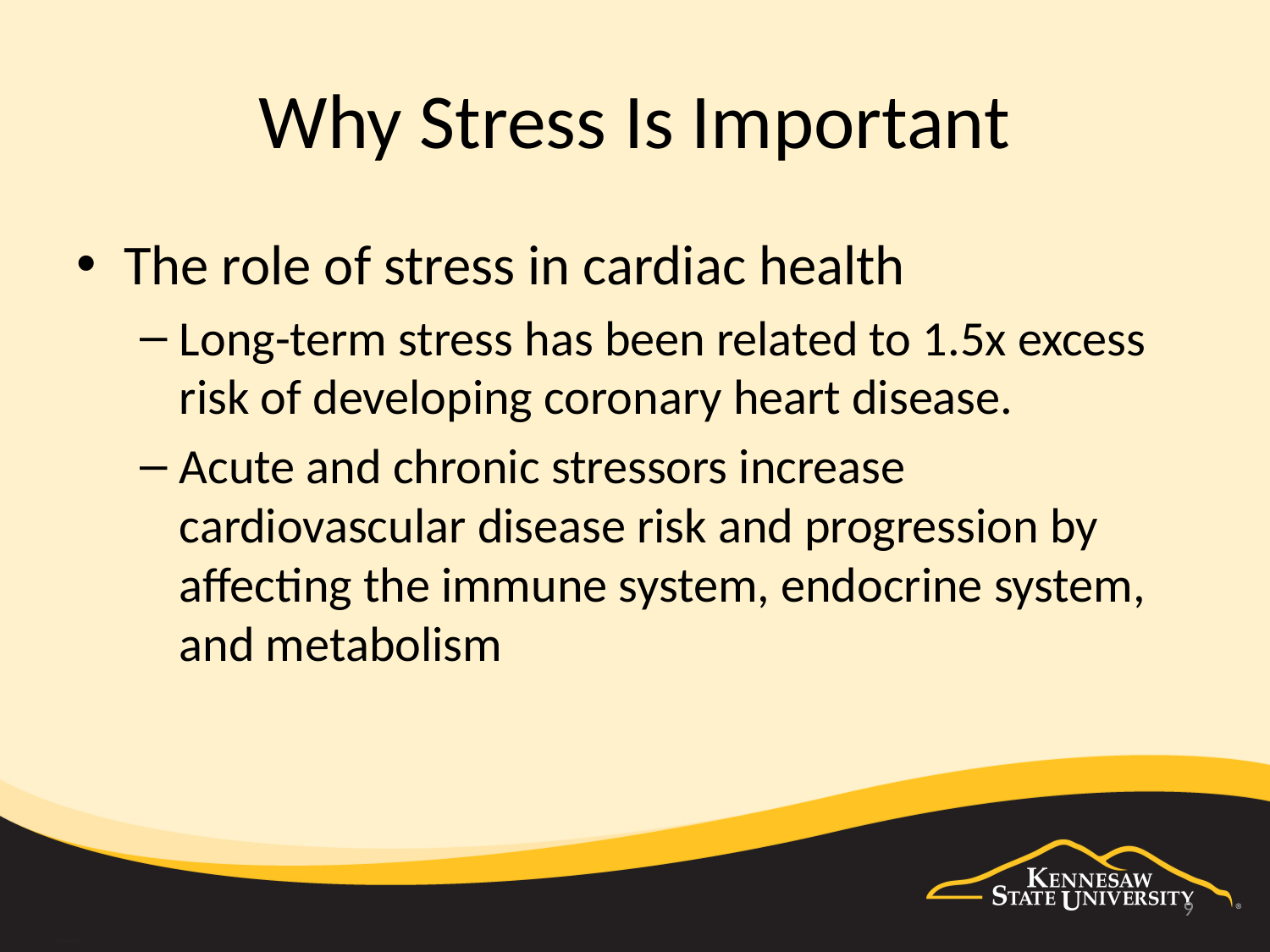

# Why Stress Is Important
The role of stress in cardiac health
Long-term stress has been related to 1.5x excess risk of developing coronary heart disease.
Acute and chronic stressors increase cardiovascular disease risk and progression by affecting the immune system, endocrine system, and metabolism
9